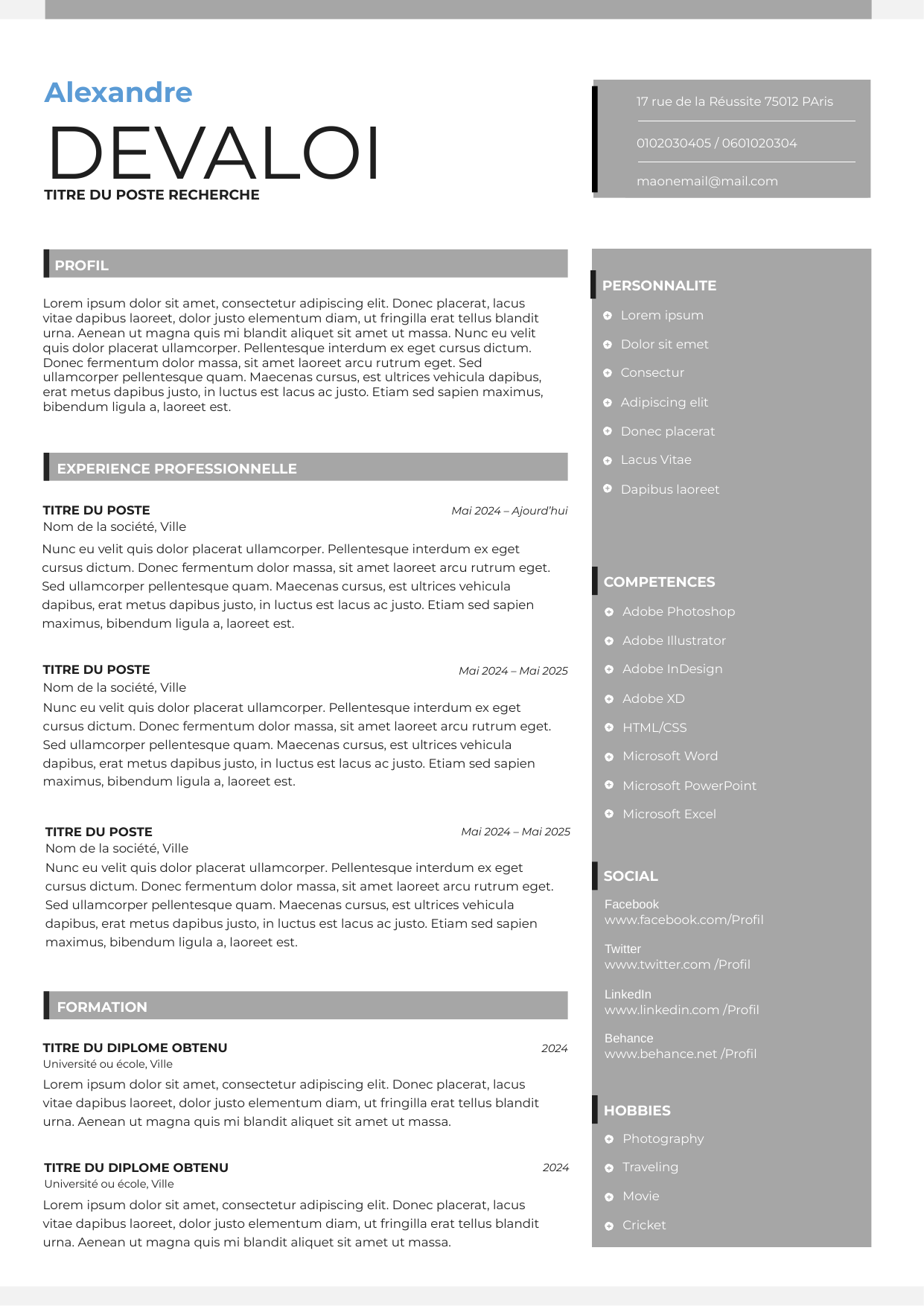

Alexandre
DEVALOI
TITRE DU POSTE RECHERCHE

17 rue de la Réussite 75012 PAris

0102030405 / 0601020304

maonemail@mail.com

PROFIL
PERSONNALITE

Lorem ipsum

Dolor sit emet

Consectur

Adipiscing elit

Donec placerat

Lacus Vitae

Dapibus laoreet

Lorem ipsum dolor sit amet, consectetur adipiscing elit. Donec placerat, lacus vitae dapibus laoreet, dolor justo elementum diam, ut fringilla erat tellus blandit urna. Aenean ut magna quis mi blandit aliquet sit amet ut massa. Nunc eu velit quis dolor placerat ullamcorper. Pellentesque interdum ex eget cursus dictum. Donec fermentum dolor massa, sit amet laoreet arcu rutrum eget. Sed ullamcorper pellentesque quam. Maecenas cursus, est ultrices vehicula dapibus, erat metus dapibus justo, in luctus est lacus ac justo. Etiam sed sapien maximus, bibendum ligula a, laoreet est.

EXPERIENCE PROFESSIONNELLE
TITRE DU POSTE
Mai 2024 – Ajourd’hui
Nom de la société, Ville
Nunc eu velit quis dolor placerat ullamcorper. Pellentesque interdum ex eget cursus dictum. Donec fermentum dolor massa, sit amet laoreet arcu rutrum eget. Sed ullamcorper pellentesque quam. Maecenas cursus, est ultrices vehicula dapibus, erat metus dapibus justo, in luctus est lacus ac justo. Etiam sed sapien maximus, bibendum ligula a, laoreet est.
COMPETENCES

Adobe Photoshop

Adobe Illustrator

Adobe InDesign

Adobe XD

HTML/CSS

Microsoft Word

Microsoft PowerPoint

Microsoft Excel

TITRE DU POSTE
Mai 2024 – Mai 2025
Nom de la société, Ville
Nunc eu velit quis dolor placerat ullamcorper. Pellentesque interdum ex eget cursus dictum. Donec fermentum dolor massa, sit amet laoreet arcu rutrum eget. Sed ullamcorper pellentesque quam. Maecenas cursus, est ultrices vehicula dapibus, erat metus dapibus justo, in luctus est lacus ac justo. Etiam sed sapien maximus, bibendum ligula a, laoreet est.
TITRE DU POSTE
Mai 2024 – Mai 2025
Nom de la société, Ville
Nunc eu velit quis dolor placerat ullamcorper. Pellentesque interdum ex eget cursus dictum. Donec fermentum dolor massa, sit amet laoreet arcu rutrum eget. Sed ullamcorper pellentesque quam. Maecenas cursus, est ultrices vehicula dapibus, erat metus dapibus justo, in luctus est lacus ac justo. Etiam sed sapien maximus, bibendum ligula a, laoreet est.
SOCIAL

Facebook
www.facebook.com/Profil
Twitter
www.twitter.com /Profil
LinkedIn
www.linkedin.com /Profil
Behance
www.behance.net /Profil

FORMATION
TITRE DU DIPLOME OBTENU
2024
Université ou école, Ville
Lorem ipsum dolor sit amet, consectetur adipiscing elit. Donec placerat, lacus vitae dapibus laoreet, dolor justo elementum diam, ut fringilla erat tellus blandit urna. Aenean ut magna quis mi blandit aliquet sit amet ut massa.
HOBBIES

Photography

Traveling

Movie

Cricket

TITRE DU DIPLOME OBTENU
2024
Université ou école, Ville
Lorem ipsum dolor sit amet, consectetur adipiscing elit. Donec placerat, lacus vitae dapibus laoreet, dolor justo elementum diam, ut fringilla erat tellus blandit urna. Aenean ut magna quis mi blandit aliquet sit amet ut massa.